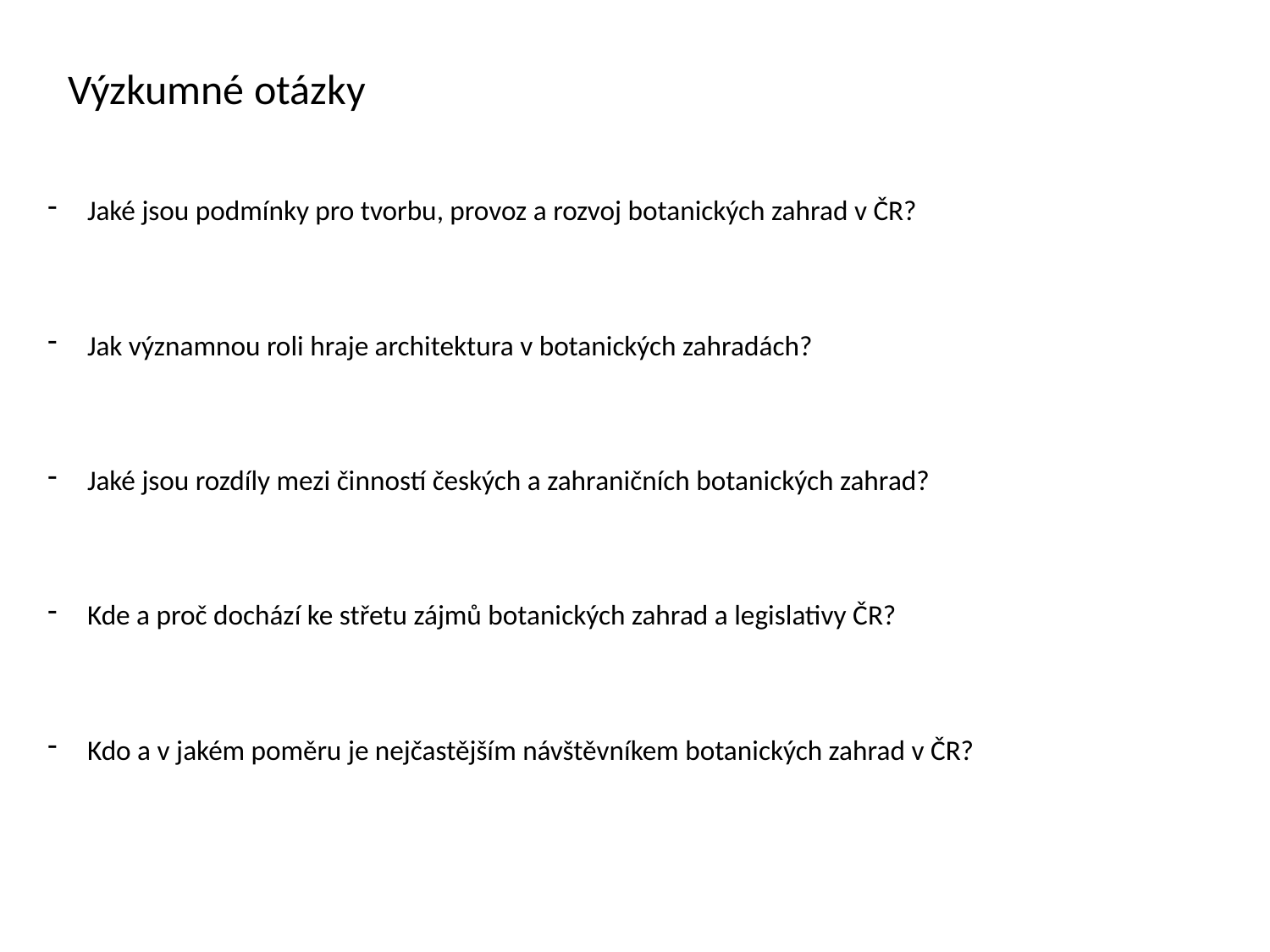

# Výzkumné otázky
Jaké jsou podmínky pro tvorbu, provoz a rozvoj botanických zahrad v ČR?

Jak významnou roli hraje architektura v botanických zahradách?

Jaké jsou rozdíly mezi činností českých a zahraničních botanických zahrad?

Kde a proč dochází ke střetu zájmů botanických zahrad a legislativy ČR?

Kdo a v jakém poměru je nejčastějším návštěvníkem botanických zahrad v ČR?